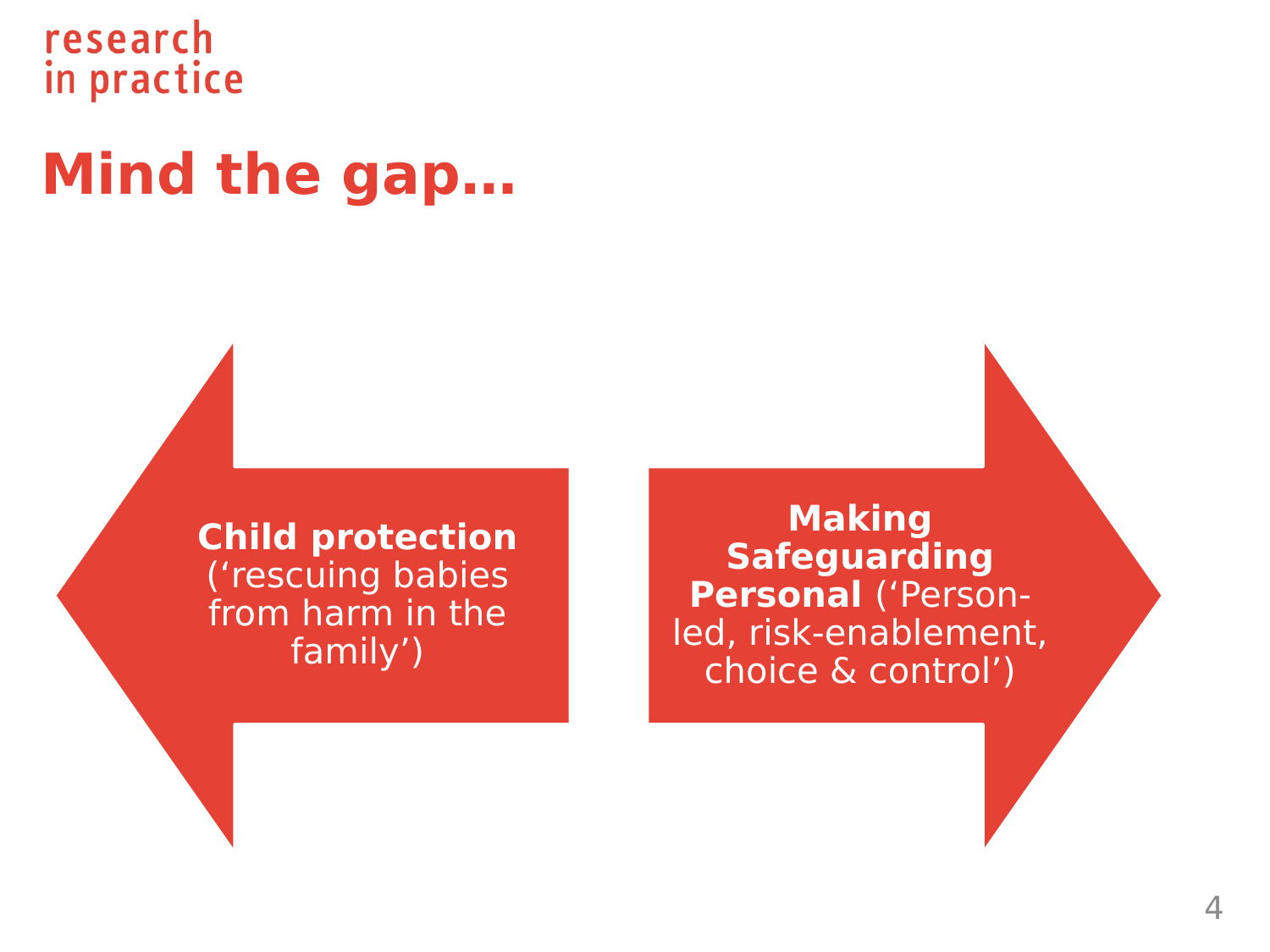

# Mind the gap…
Child protection (‘rescuing babies from harm in the family’)
Making Safeguarding Personal (‘Person-led, risk-enablement, choice & control’)
4